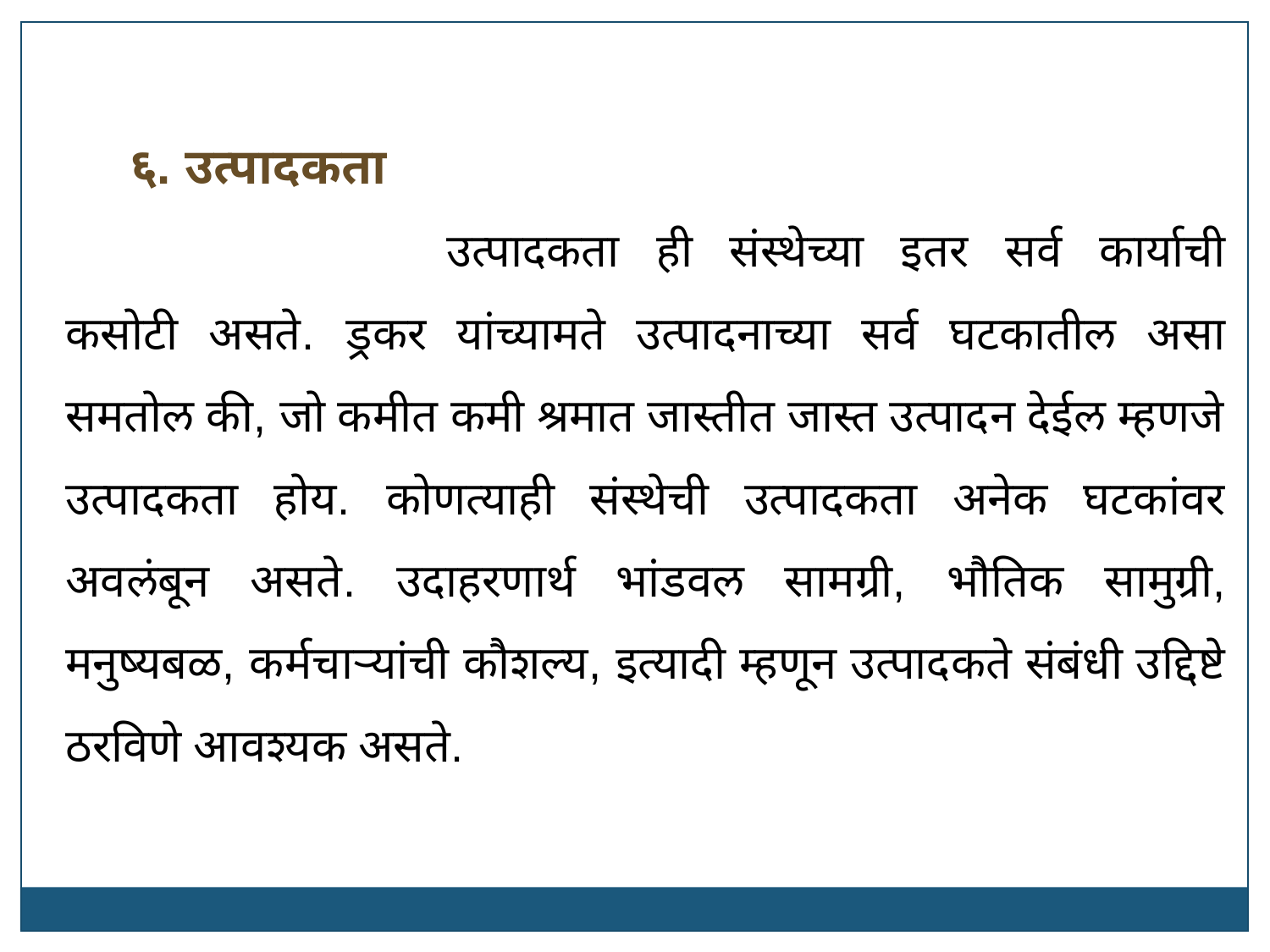

६. उत्पादकता
			उत्पादकता ही संस्थेच्या इतर सर्व कार्याची कसोटी असते. ड्रकर यांच्यामते उत्पादनाच्या सर्व घटकातील असा समतोल की, जो कमीत कमी श्रमात जास्तीत जास्त उत्पादन देईल म्हणजे उत्पादकता होय. कोणत्याही संस्थेची उत्पादकता अनेक घटकांवर अवलंबून असते. उदाहरणार्थ भांडवल सामग्री, भौतिक सामुग्री, मनुष्यबळ, कर्मचाऱ्यांची कौशल्य, इत्यादी म्हणून उत्पादकते संबंधी उद्दिष्टे ठरविणे आवश्यक असते.